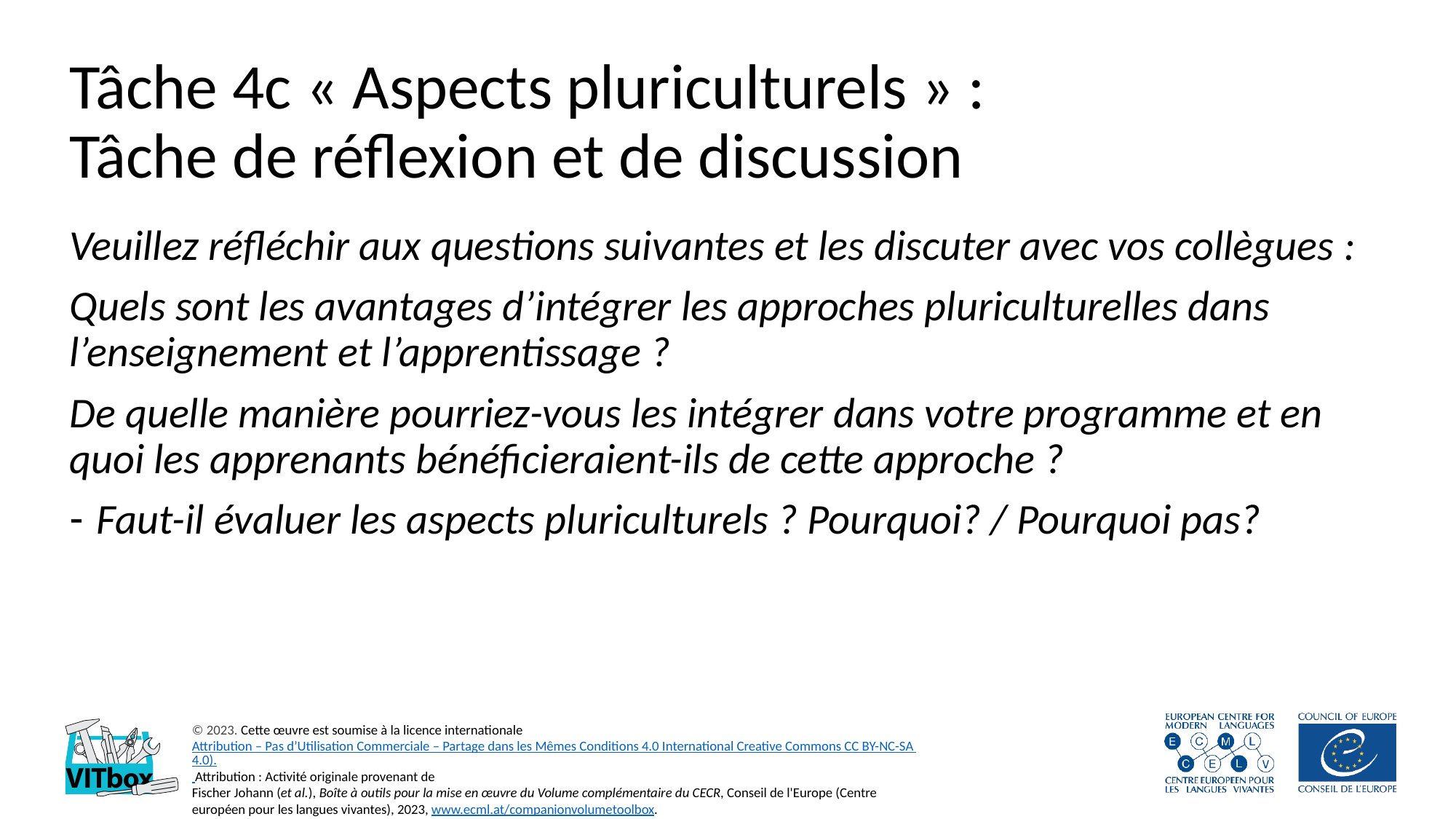

# Tâche 4c « Aspects pluriculturels » : Tâche de réflexion et de discussion
Veuillez réfléchir aux questions suivantes et les discuter avec vos collègues :
Quels sont les avantages d’intégrer les approches pluriculturelles dans l’enseignement et l’apprentissage ?
De quelle manière pourriez-vous les intégrer dans votre programme et en quoi les apprenants bénéficieraient-ils de cette approche ?
Faut-il évaluer les aspects pluriculturels ? Pourquoi? / Pourquoi pas?